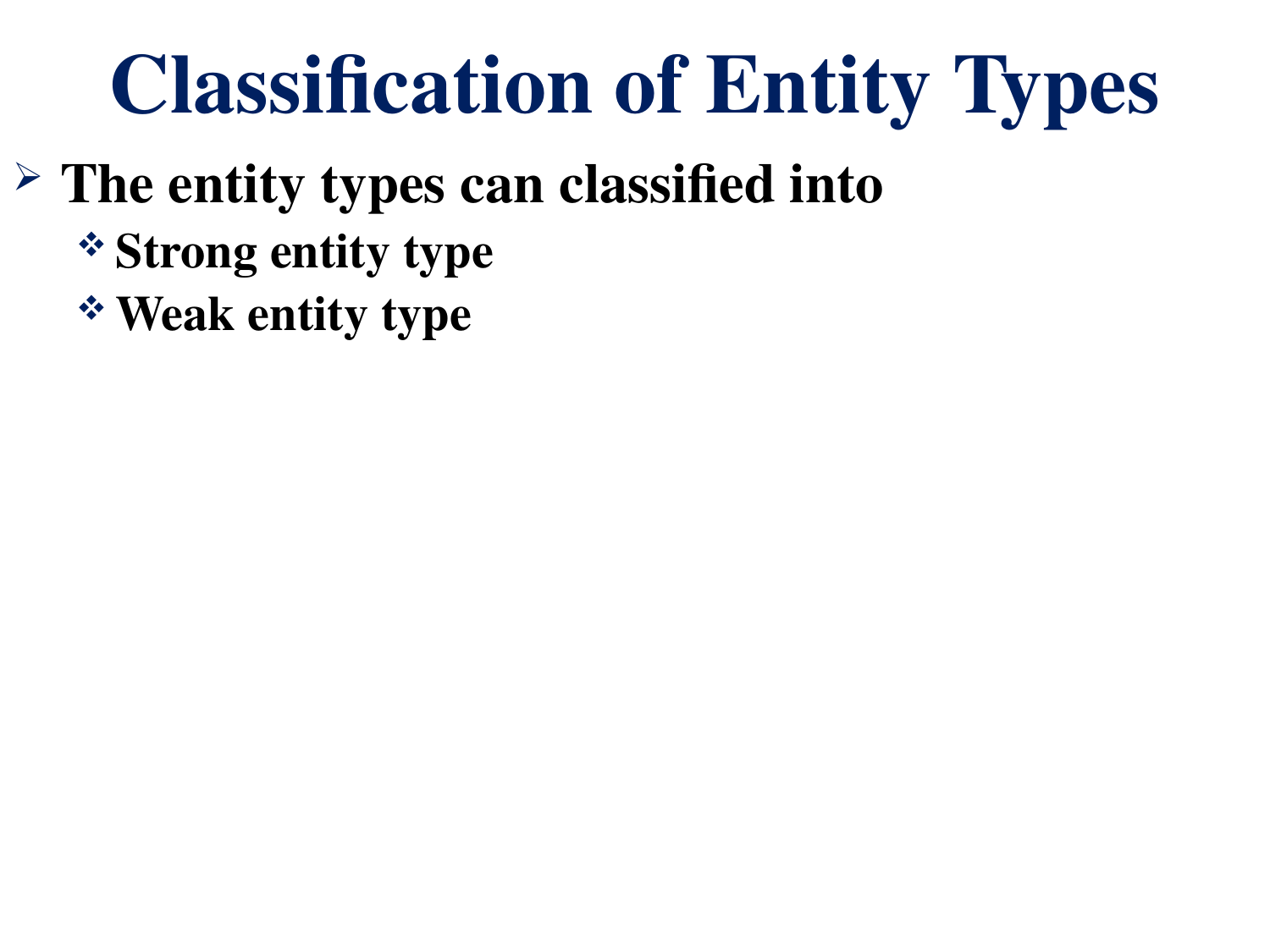

# Classification of Entity Types
The entity types can classified into
Strong entity type
Weak entity type